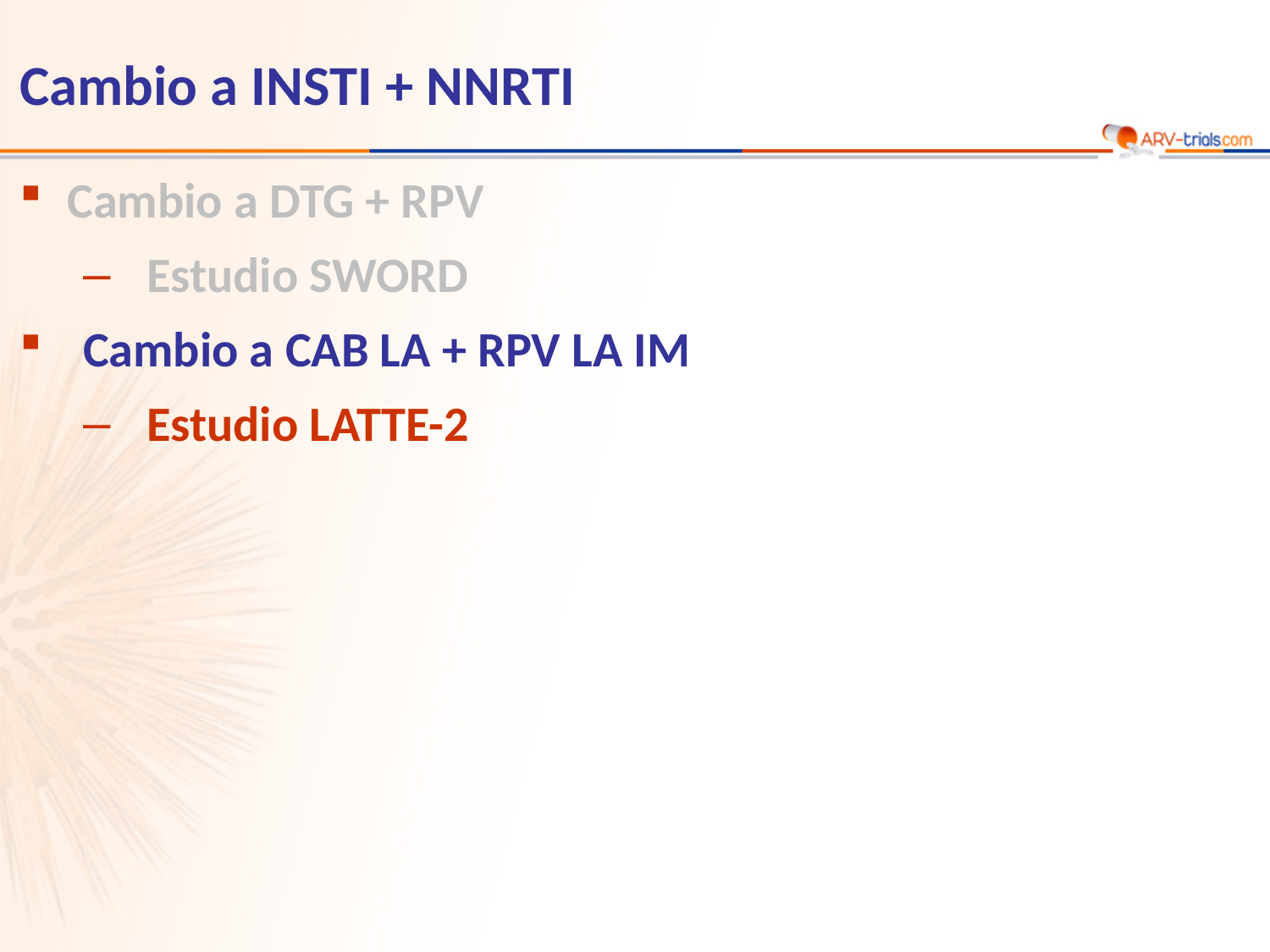

Cambio a INSTI + NNRTI
Cambio a DTG + RPV
Estudio SWORD
Cambio a CAB LA + RPV LA IM
Estudio LATTE-2